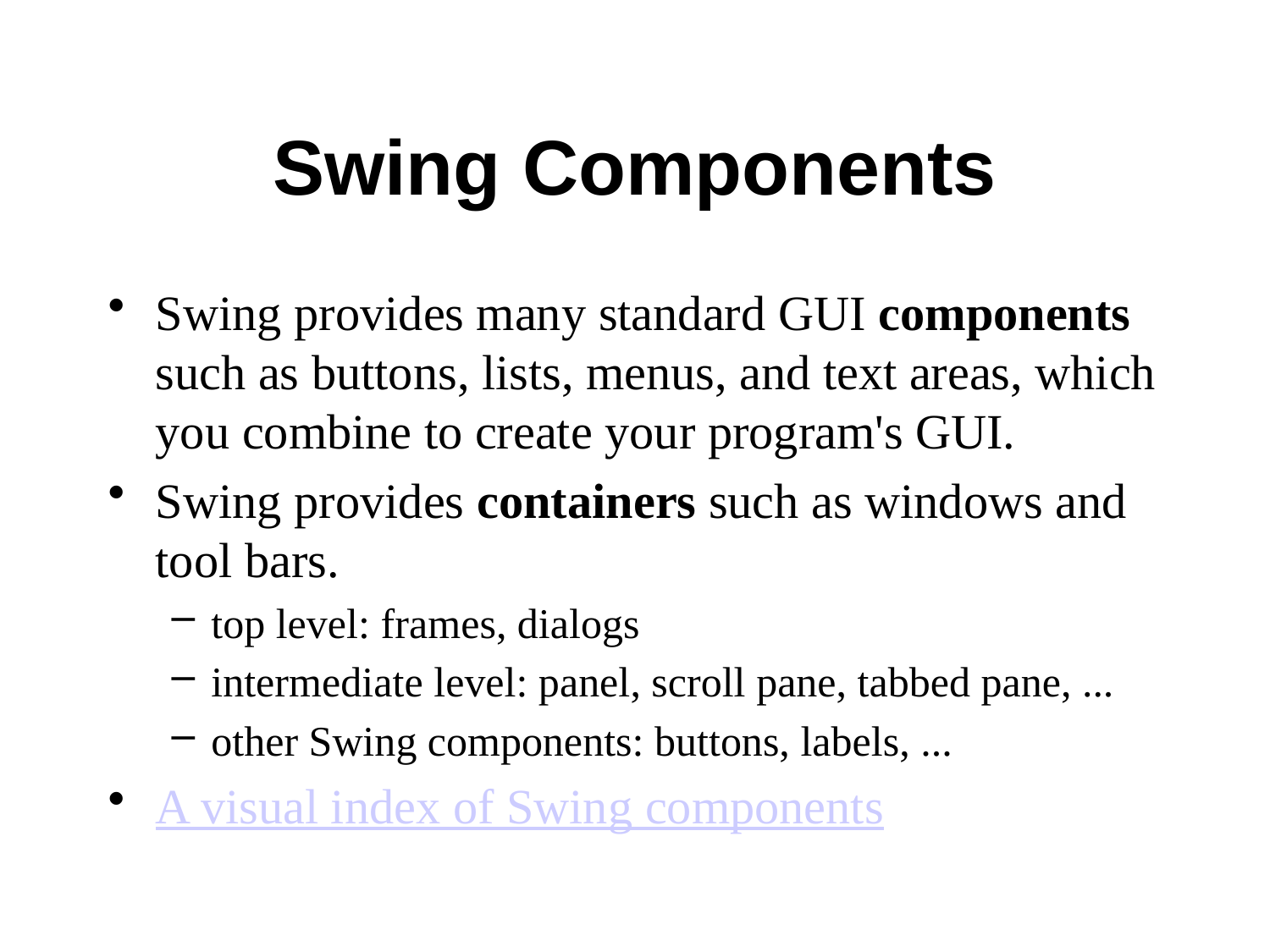

# Swing Components
Swing provides many standard GUI components such as buttons, lists, menus, and text areas, which you combine to create your program's GUI.
Swing provides containers such as windows and tool bars.
top level: frames, dialogs
intermediate level: panel, scroll pane, tabbed pane, ...
other Swing components: buttons, labels, ...
A visual index of Swing components